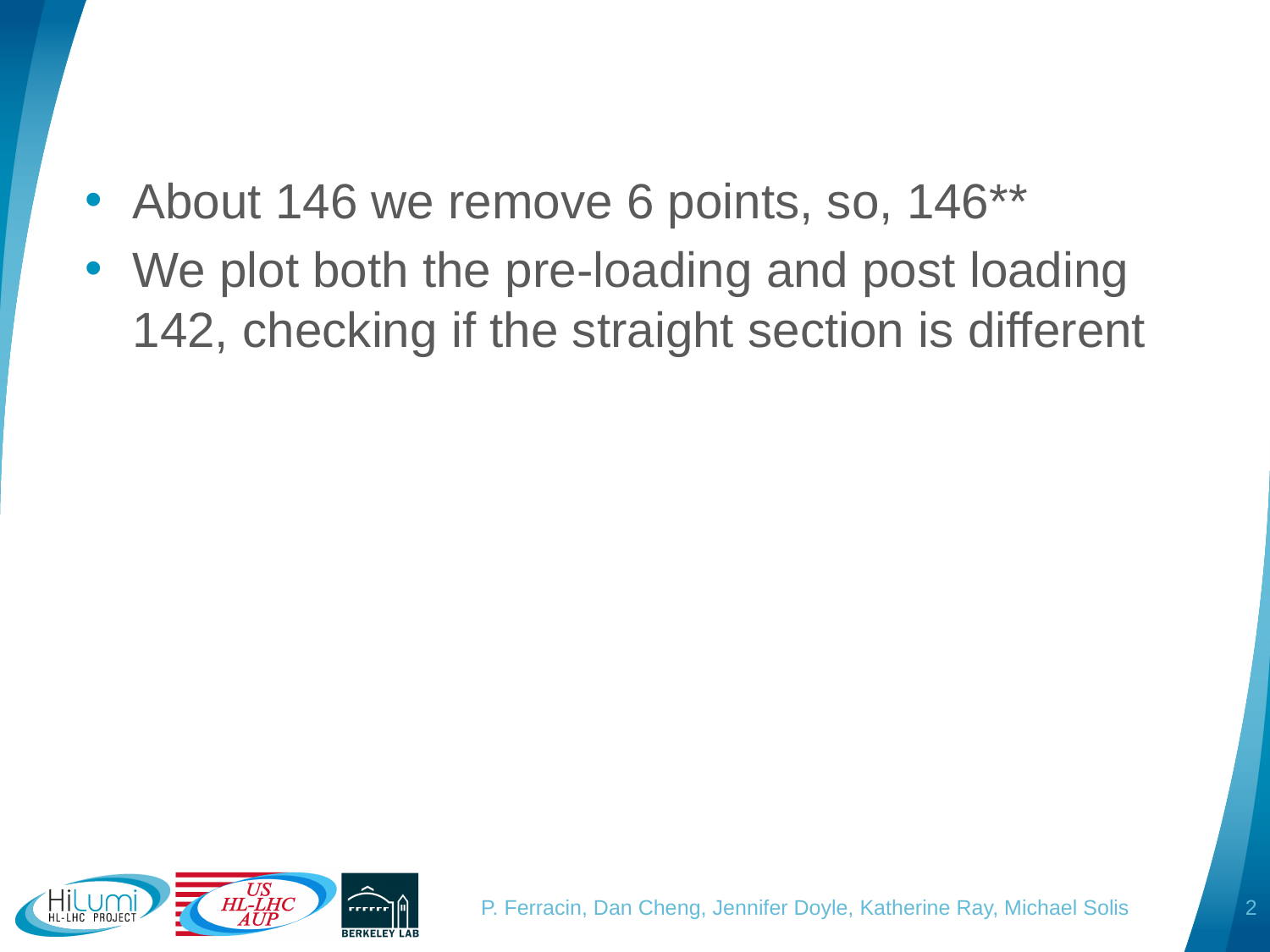

#
About 146 we remove 6 points, so, 146**
We plot both the pre-loading and post loading 142, checking if the straight section is different

2
P. Ferracin, Dan Cheng, Jennifer Doyle, Katherine Ray, Michael Solis